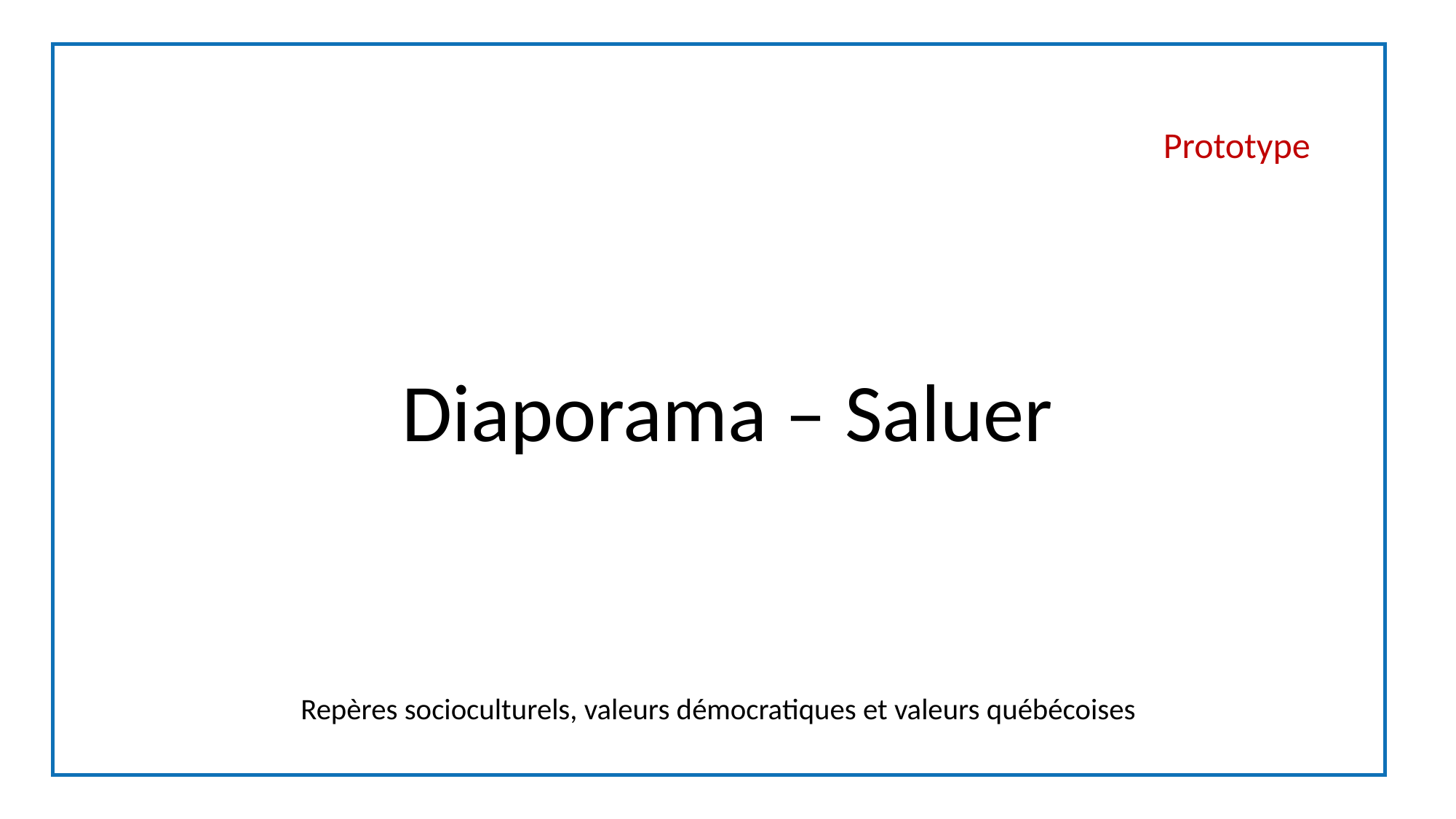

Prototype
Diaporama – Saluer
Repères socioculturels, valeurs démocratiques et valeurs québécoises